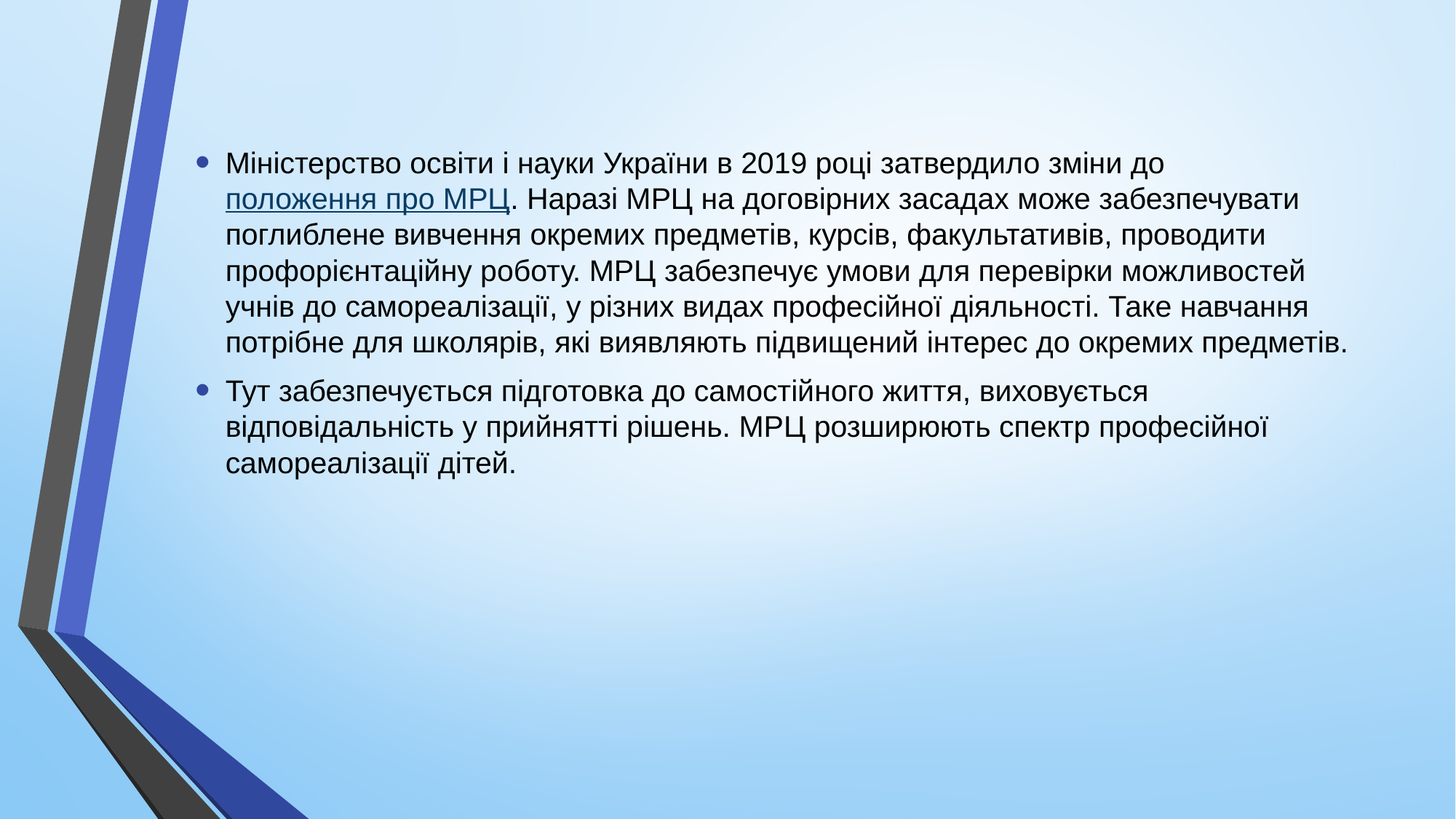

Міністерство освіти і науки України в 2019 році затвердило зміни до положення про МРЦ. Наразі МРЦ на договірних засадах може забезпечувати поглиблене вивчення окремих предметів, курсів, факультативів, проводити профорієнтаційну роботу. МРЦ забезпечує умови для перевірки можливостей учнів до самореалізації, у різних видах професійної діяльності. Таке навчання потрібне для школярів, які виявляють підвищений інтерес до окремих предметів.
Тут забезпечується підготовка до самостійного життя, виховується відповідальність у прийнятті рішень. МРЦ розширюють спектр професійної самореалізації дітей.